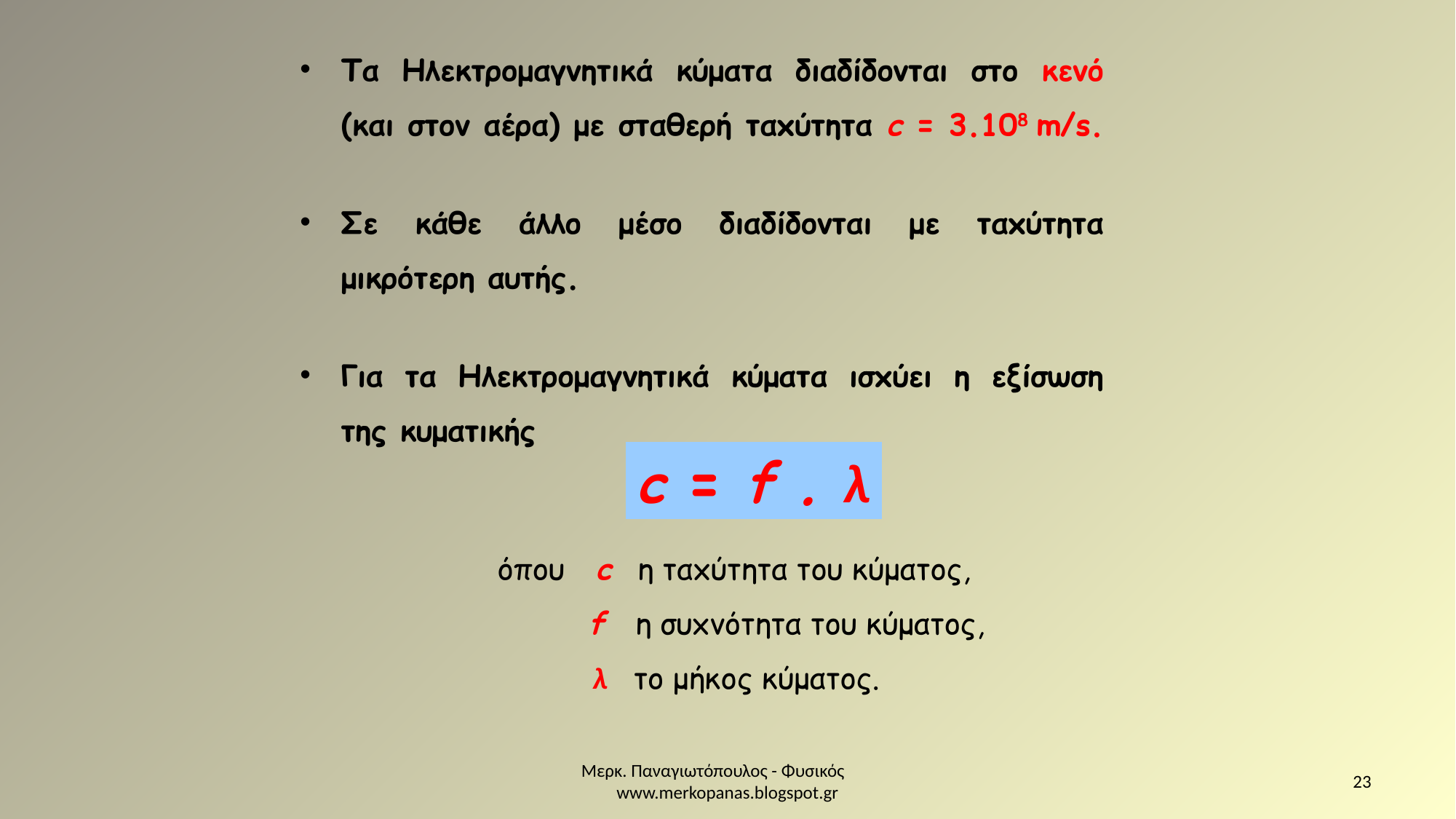

Τα Ηλεκτρομαγνητικά κύματα διαδίδονται στο κενό (και στον αέρα) με σταθερή ταχύτητα c = 3.108 m/s.

Σε κάθε άλλο μέσο διαδίδονται με ταχύτητα μικρότερη αυτής.

Για τα Ηλεκτρομαγνητικά κύματα ισχύει η εξίσωση της κυματικής
c = f . λ
όπου   c  η ταχύτητα του κύματος,
          f   η συχνότητα του κύματος,
          λ  το μήκος κύματος.
Μερκ. Παναγιωτόπουλος - Φυσικός        www.merkopanas.blogspot.gr
23